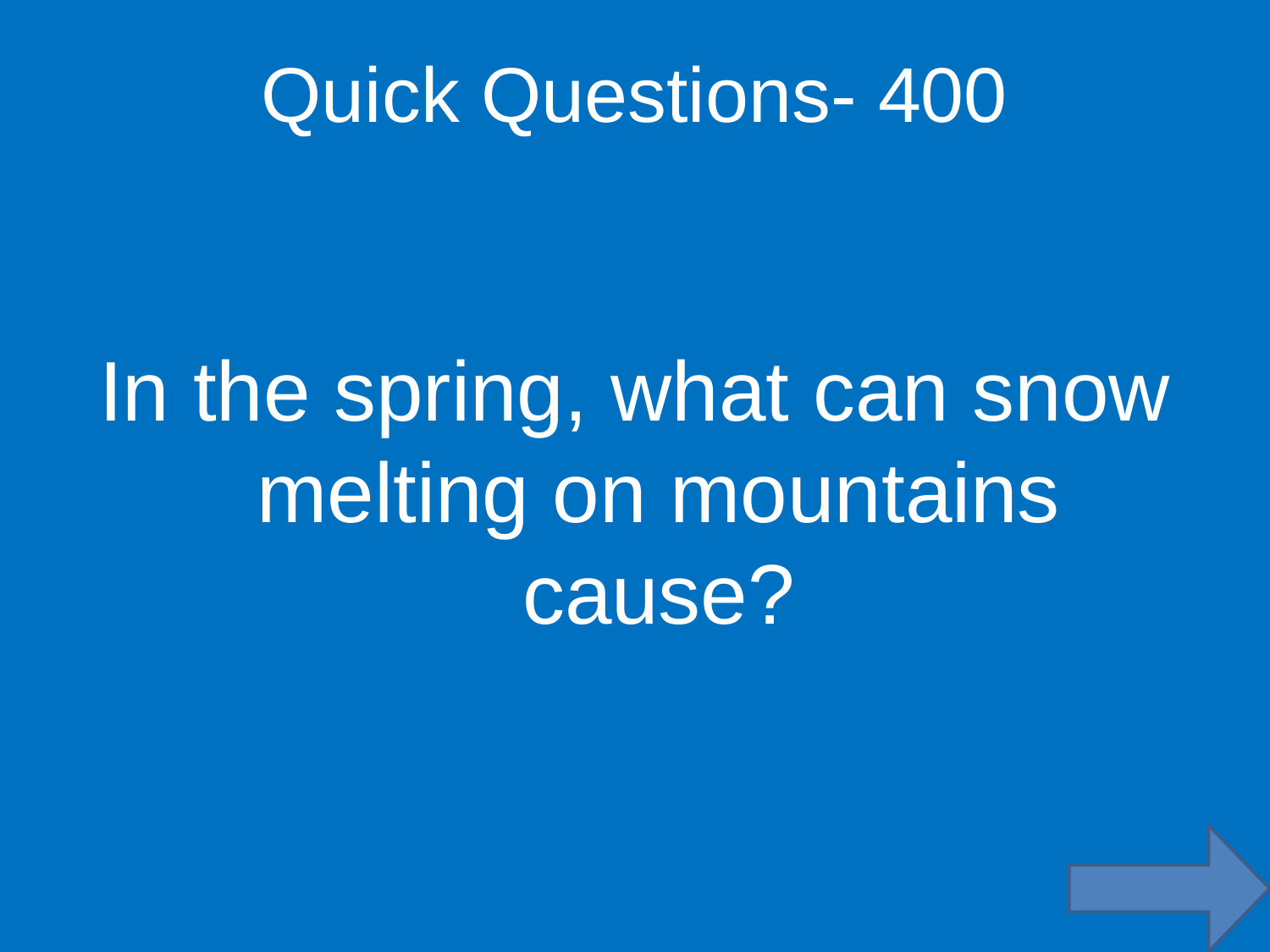

Quick Questions- 400

In the spring, what can snow melting on mountains cause?